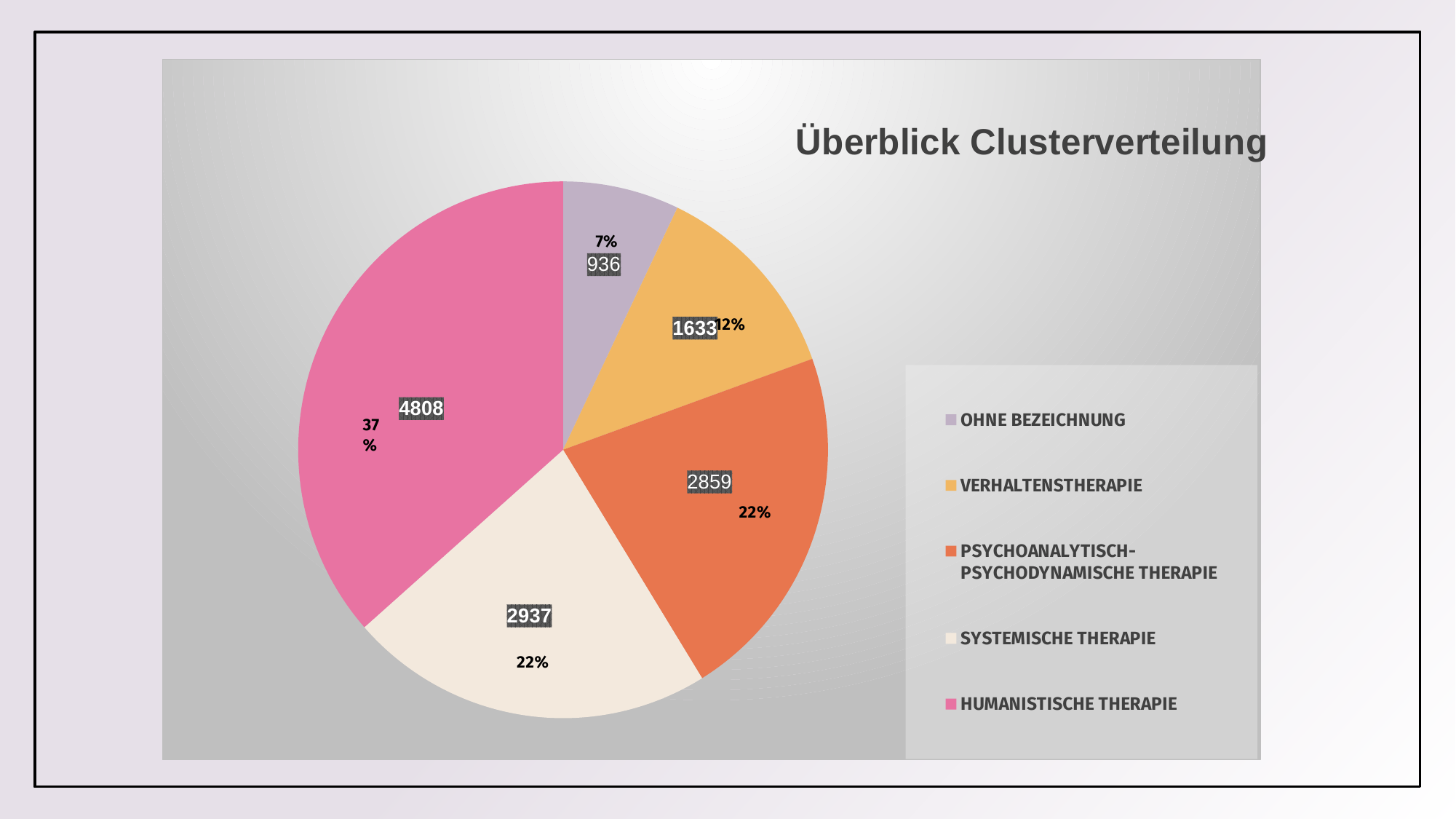

### Chart: Überblick Clusterverteilung

| Category |  |
|---|---|
| OHNE BEZEICHNUNG | 936.0 |
| VERHALTENSTHERAPIE | 1633.0 |
| PSYCHOANALYTISCH-PSYCHODYNAMISCHE THERAPIE | 2859.0 |
| SYSTEMISCHE THERAPIE | 2937.0 |
| HUMANISTISCHE THERAPIE | 4808.0 |